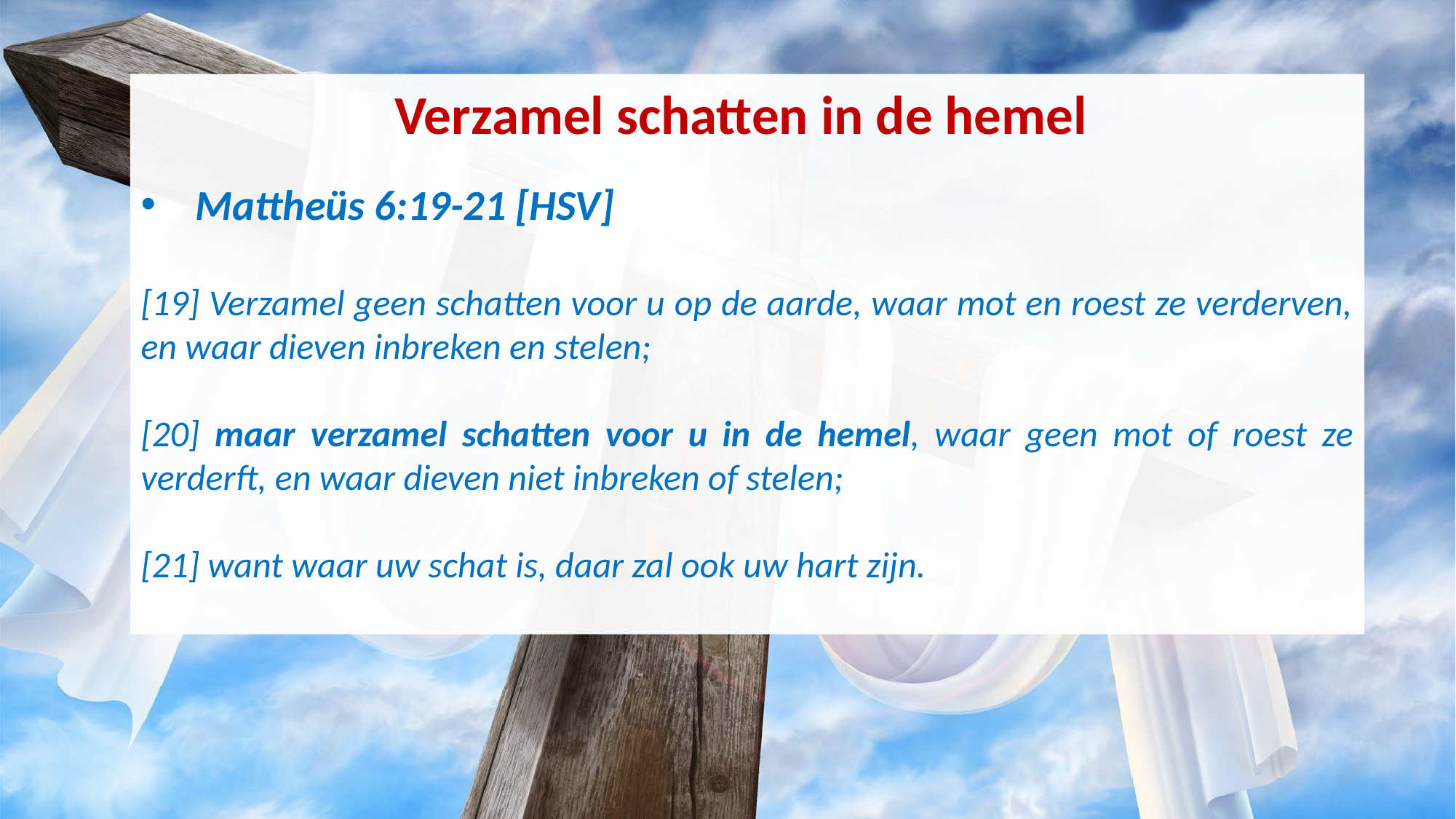

Verzamel schatten in de hemel

Mattheüs 6:19-21 [HSV]

[19] Verzamel geen schatten voor u op de aarde, waar mot en roest ze verderven, en waar dieven inbreken en stelen;

[20] maar verzamel schatten voor u in de hemel, waar geen mot of roest ze verderft, en waar dieven niet inbreken of stelen;

[21] want waar uw schat is, daar zal ook uw hart zijn.